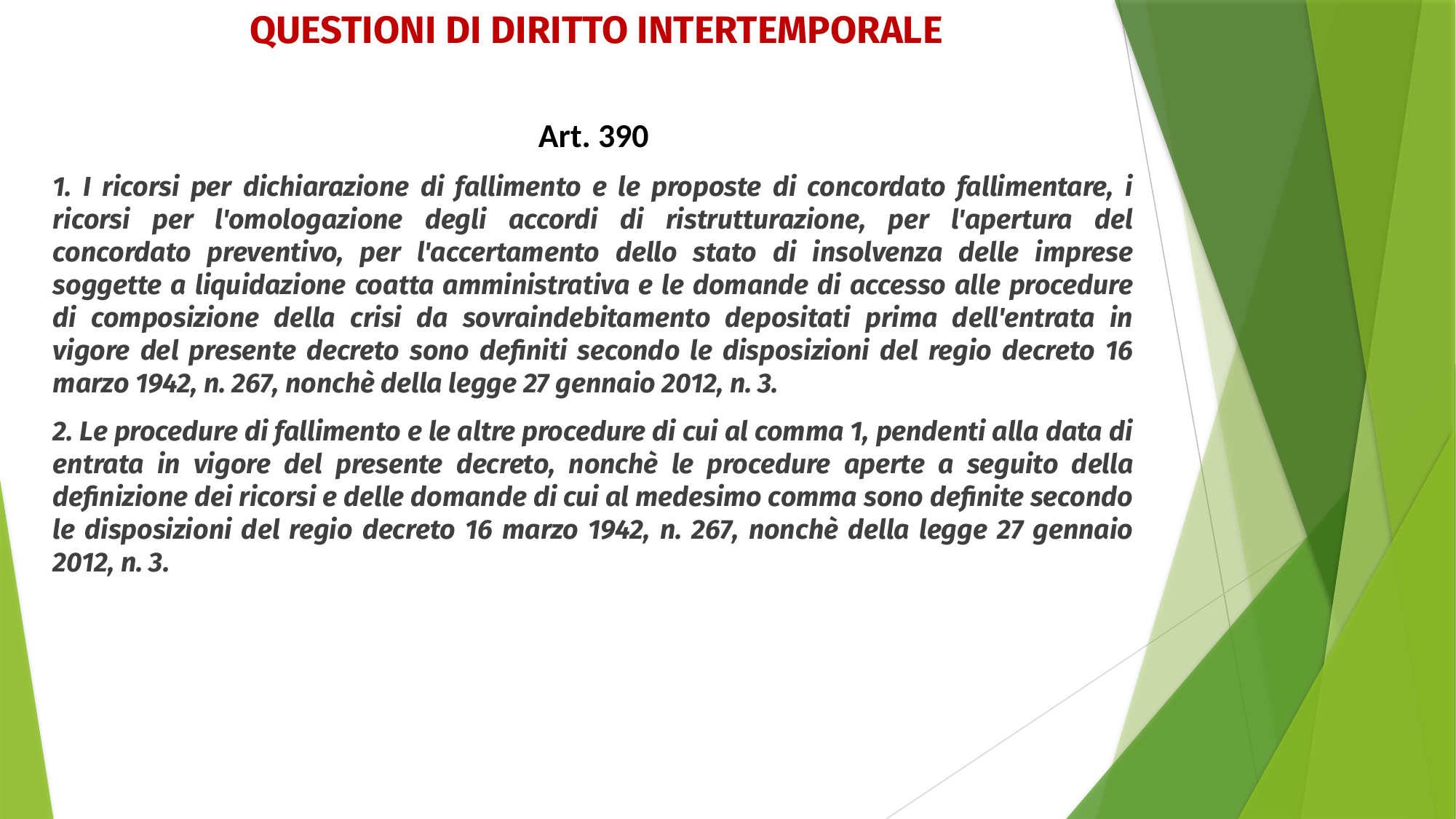

# QUESTIONI DI DIRITTO INTERTEMPORALE
Art. 390
1. I ricorsi per dichiarazione di fallimento e le proposte di concordato fallimentare, i ricorsi per l'omologazione degli accordi di ristrutturazione, per l'apertura del concordato preventivo, per l'accertamento dello stato di insolvenza delle imprese soggette a liquidazione coatta amministrativa e le domande di accesso alle procedure di composizione della crisi da sovraindebitamento depositati prima dell'entrata in vigore del presente decreto sono definiti secondo le disposizioni del regio decreto 16 marzo 1942, n. 267, nonchè della legge 27 gennaio 2012, n. 3.
2. Le procedure di fallimento e le altre procedure di cui al comma 1, pendenti alla data di entrata in vigore del presente decreto, nonchè le procedure aperte a seguito della definizione dei ricorsi e delle domande di cui al medesimo comma sono definite secondo le disposizioni del regio decreto 16 marzo 1942, n. 267, nonchè della legge 27 gennaio 2012, n. 3.